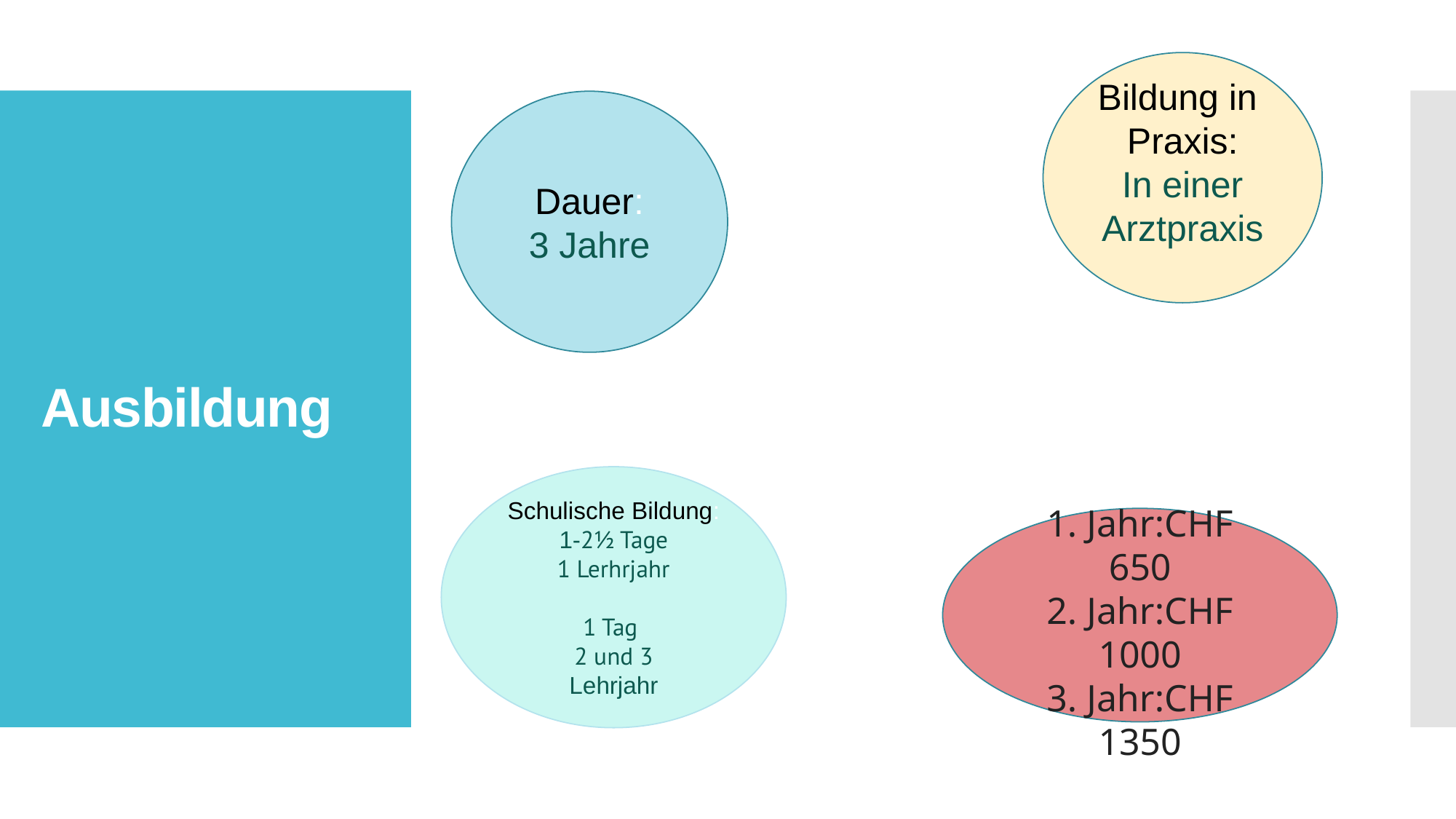

Bildung in  Praxis:
In einer Arztpraxis

Dauer:
3 Jahre

# Ausbildung
Schulische Bildung:
1-2½ Tage
 1 Lerhrjahr

1 Tag
2 und 3
Lehrjahr
1. Jahr:CHF 650
2. Jahr:CHF 1000
3. Jahr:CHF 1350